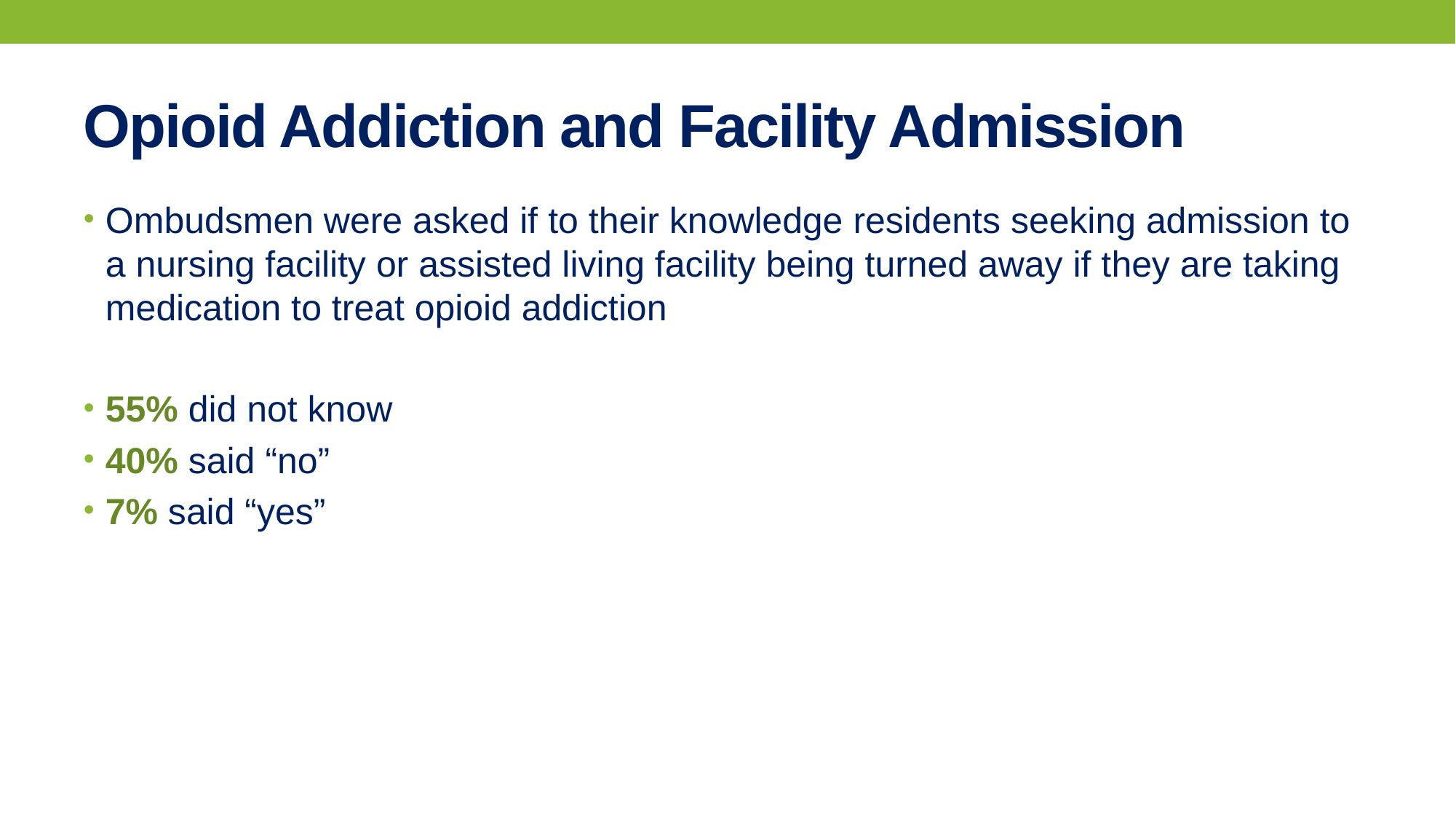

# Opioid Addiction and Facility Admission
Ombudsmen were asked if to their knowledge residents seeking admission to a nursing facility or assisted living facility being turned away if they are taking medication to treat opioid addiction

55% did not know
40% said “no”
7% said “yes”